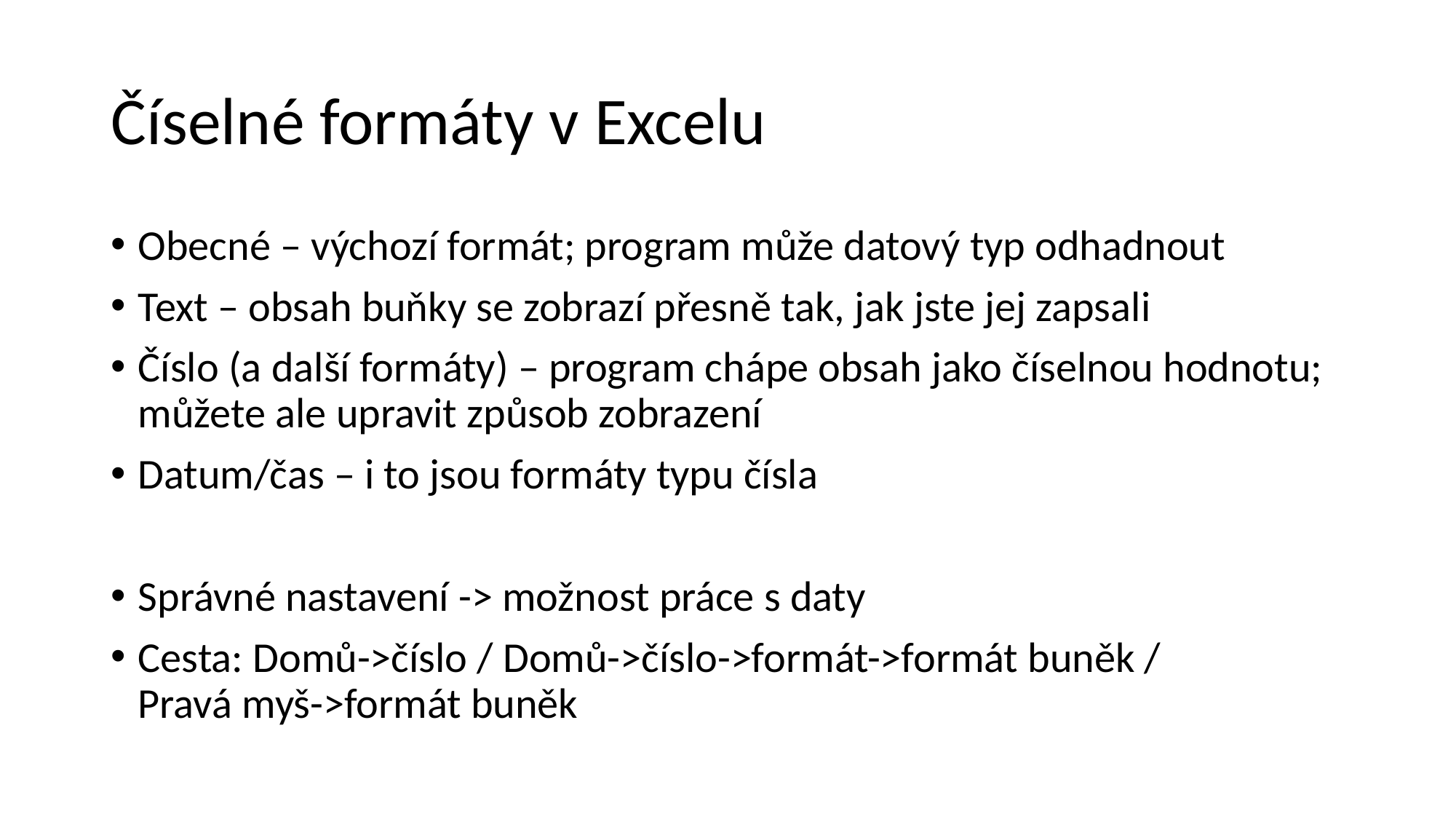

# Číselné formáty v Excelu
Obecné – výchozí formát; program může datový typ odhadnout
Text – obsah buňky se zobrazí přesně tak, jak jste jej zapsali
Číslo (a další formáty) – program chápe obsah jako číselnou hodnotu; můžete ale upravit způsob zobrazení
Datum/čas – i to jsou formáty typu čísla

Správné nastavení -> možnost práce s daty
Cesta: Domů->číslo / Domů->číslo->formát->formát buněk /
Pravá myš->formát buněk